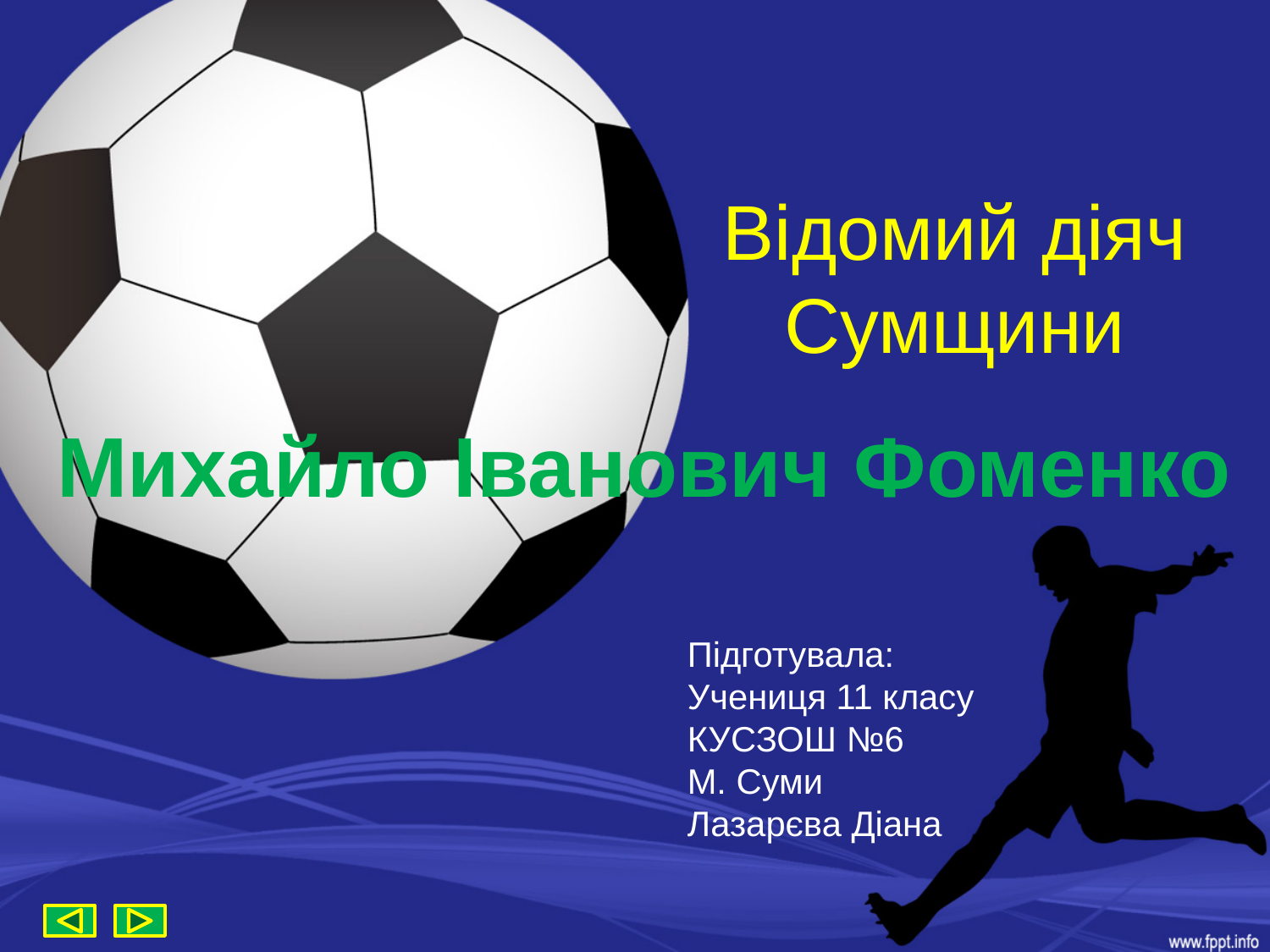

# Відомий діяч Сумщини
Михайло Іванович Фоменко
Підготувала:
Учениця 11 класу
КУСЗОШ №6
М. Суми
Лазарєва Діана